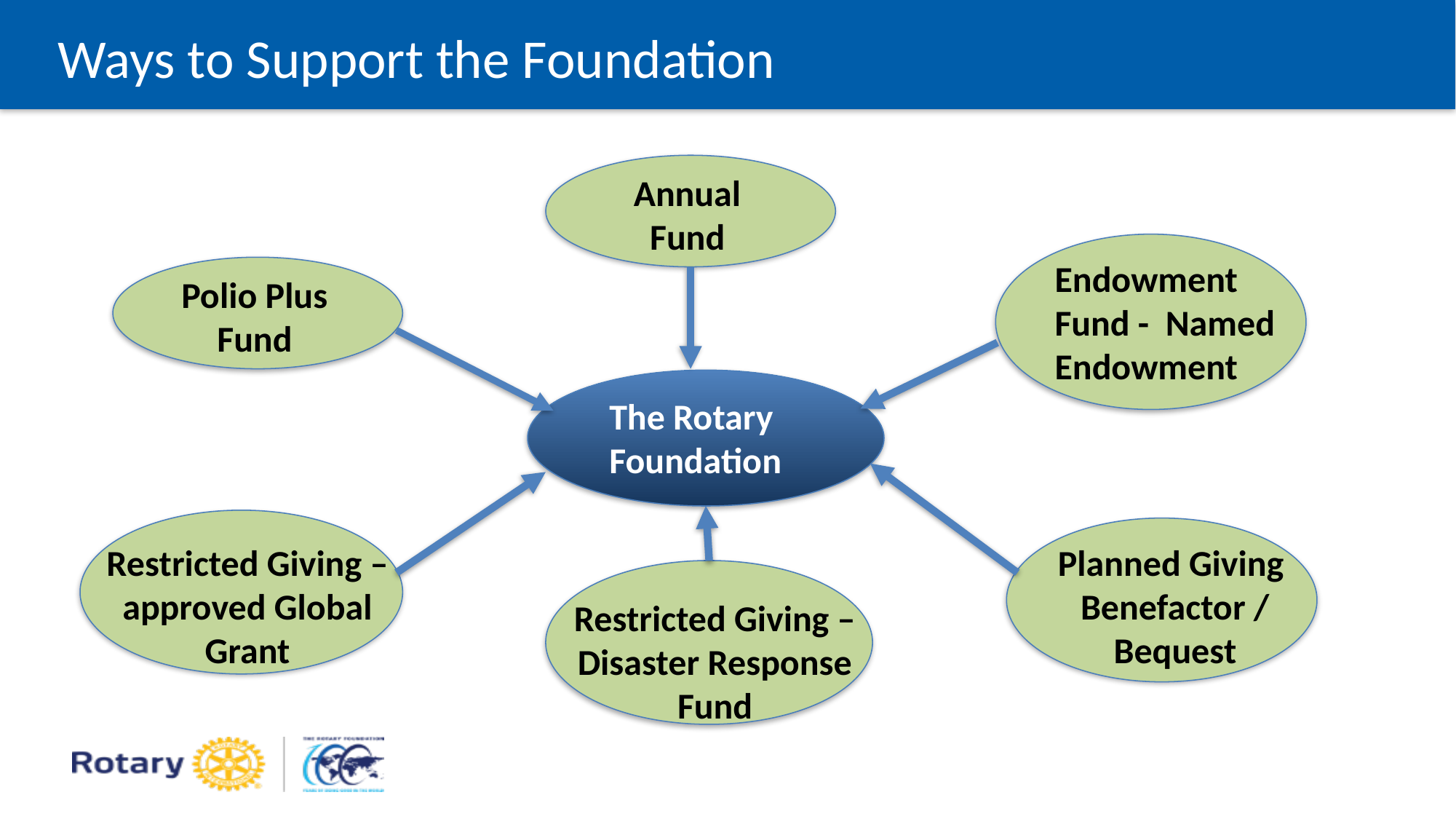

Ways to Support the Foundation

Annual Fund

Endowment Fund -  Named Endowment

Polio Plus Fund

The Rotary Foundation

Restricted Giving – approved Global Grant
Planned Giving  Benefactor / Bequest

Restricted Giving – Disaster Response Fund